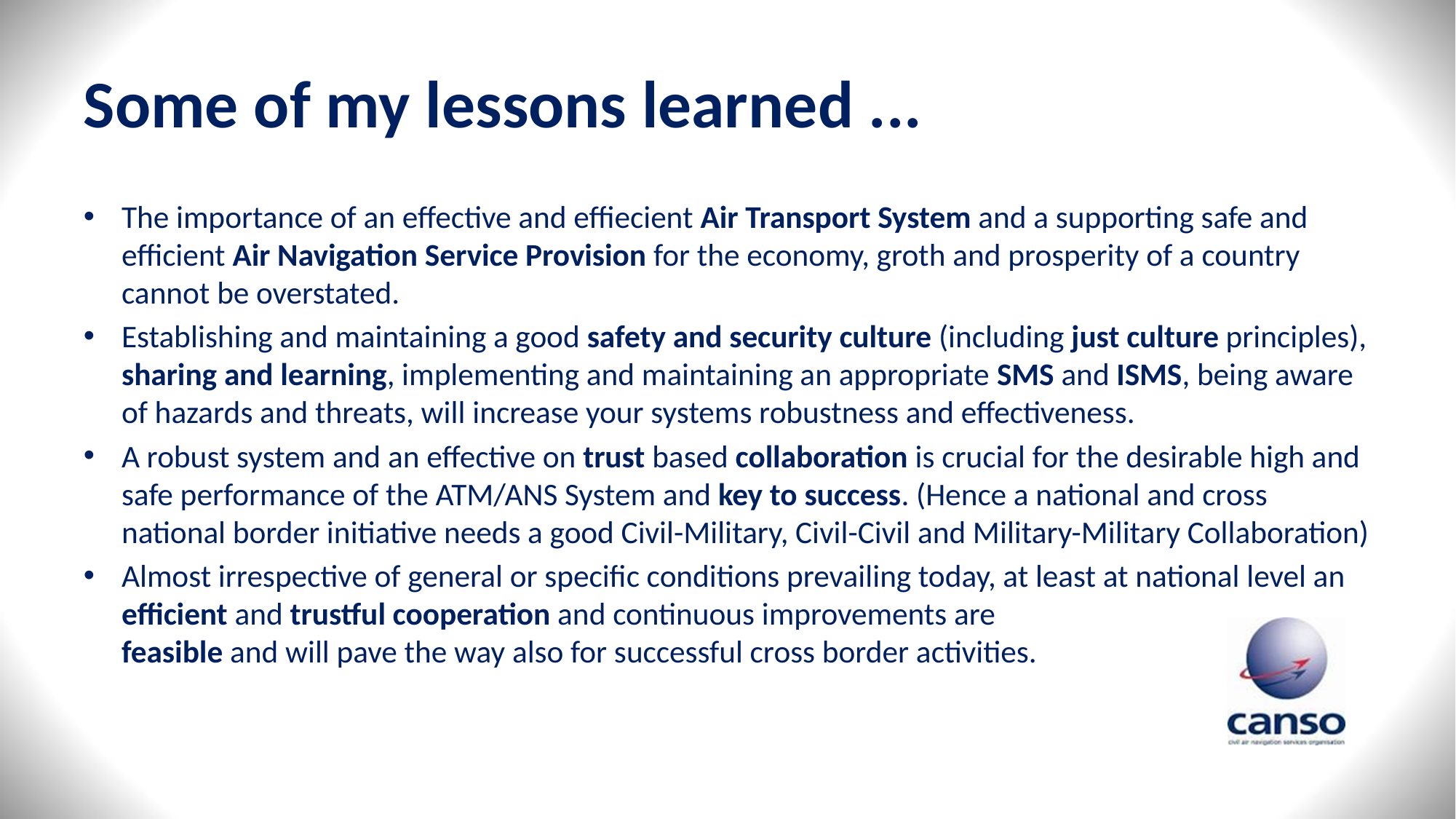

# Some of my lessons learned ...
The importance of an effective and effiecient Air Transport System and a supporting safe and efficient Air Navigation Service Provision for the economy, groth and prosperity of a country cannot be overstated.
Establishing and maintaining a good safety and security culture (including just culture principles), sharing and learning, implementing and maintaining an appropriate SMS and ISMS, being aware of hazards and threats, will increase your systems robustness and effectiveness.
A robust system and an effective on trust based collaboration is crucial for the desirable high and safe performance of the ATM/ANS System and key to success. (Hence a national and cross national border initiative needs a good Civil-Military, Civil-Civil and Military-Military Collaboration)
Almost irrespective of general or specific conditions prevailing today, at least at national level an efficient and trustful cooperation and continuous improvements are
feasible and will pave the way also for successful cross border activities.